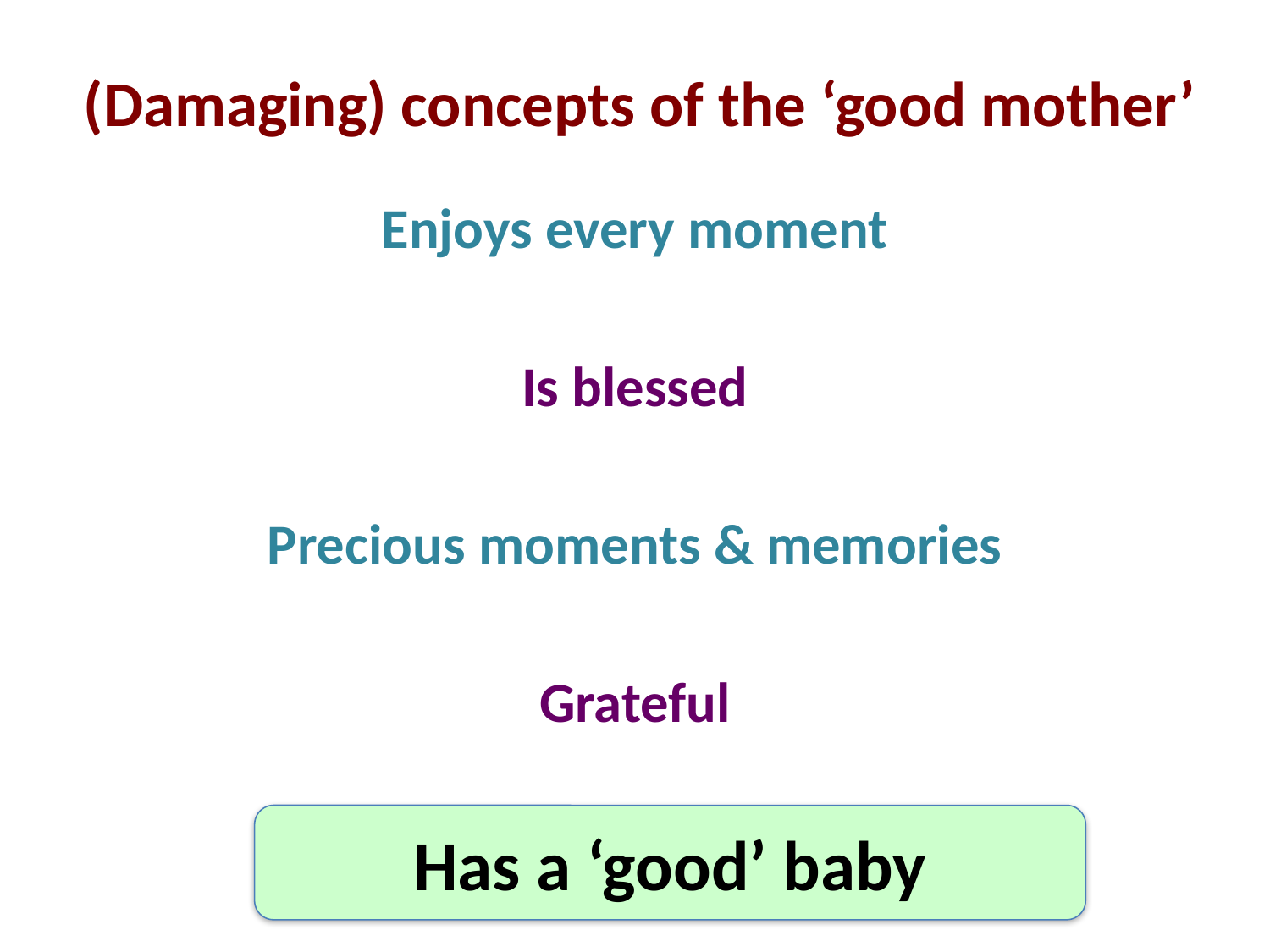

# (Damaging) concepts of the ‘good mother’
Enjoys every moment

Is blessed

Precious moments & memories

Grateful
Has a ‘good’ baby